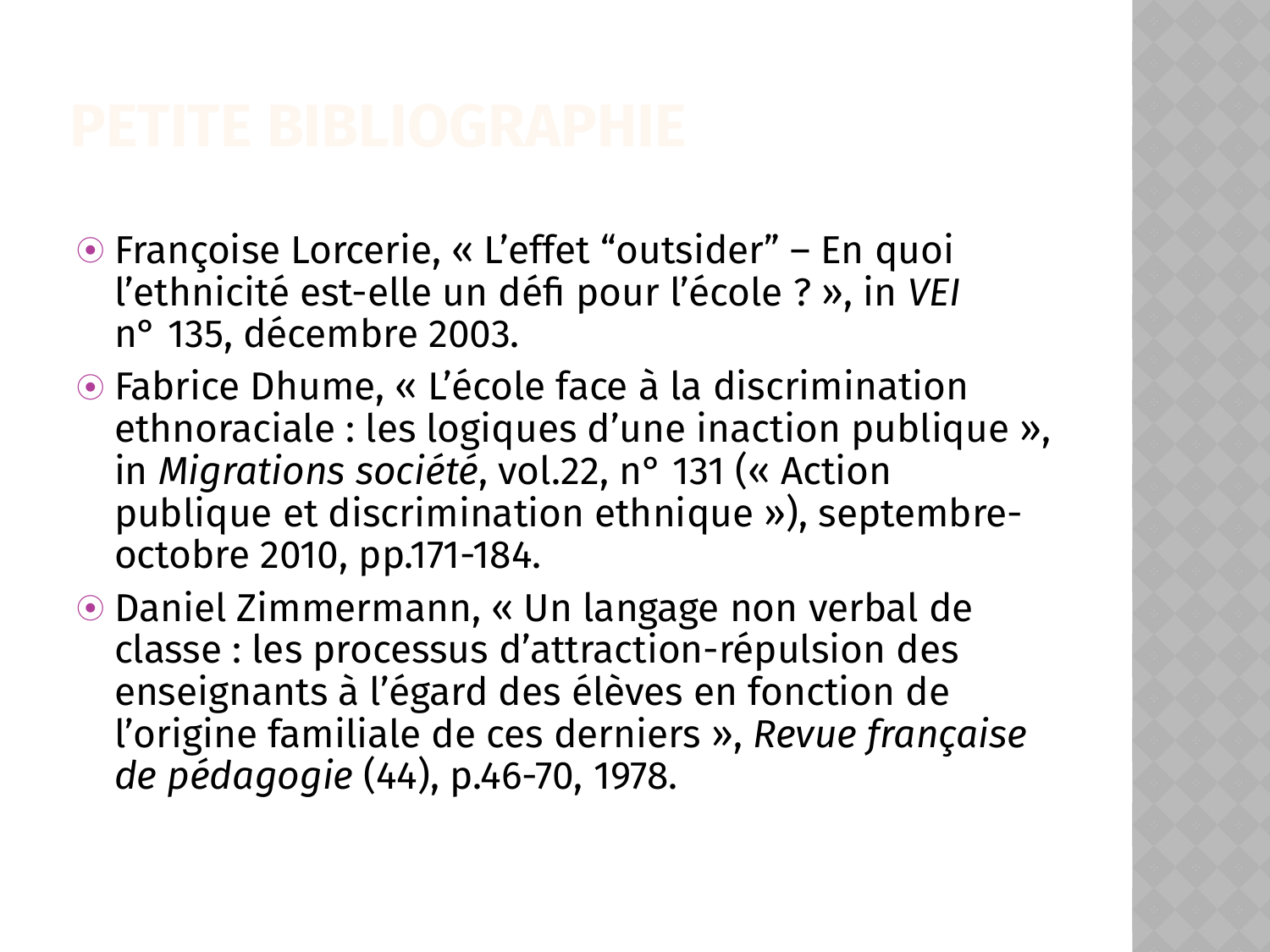

# PETITE BIBLIOGRAPHIE
Françoise Lorcerie, « L’effet “outsider” – En quoi l’ethnicité est-elle un défi pour l’école ? », in VEI n° 135, décembre 2003.
Fabrice Dhume, « L’école face à la discrimination ethnoraciale : les logiques d’une inaction publique », in Migrations société, vol.22, n° 131 (« Action publique et discrimination ethnique »), septembre-octobre 2010, pp.171-184.
Daniel Zimmermann, « Un langage non verbal de classe : les processus d’attraction-répulsion des enseignants à l’égard des élèves en fonction de l’origine familiale de ces derniers », Revue française de pédagogie (44), p.46-70, 1978.